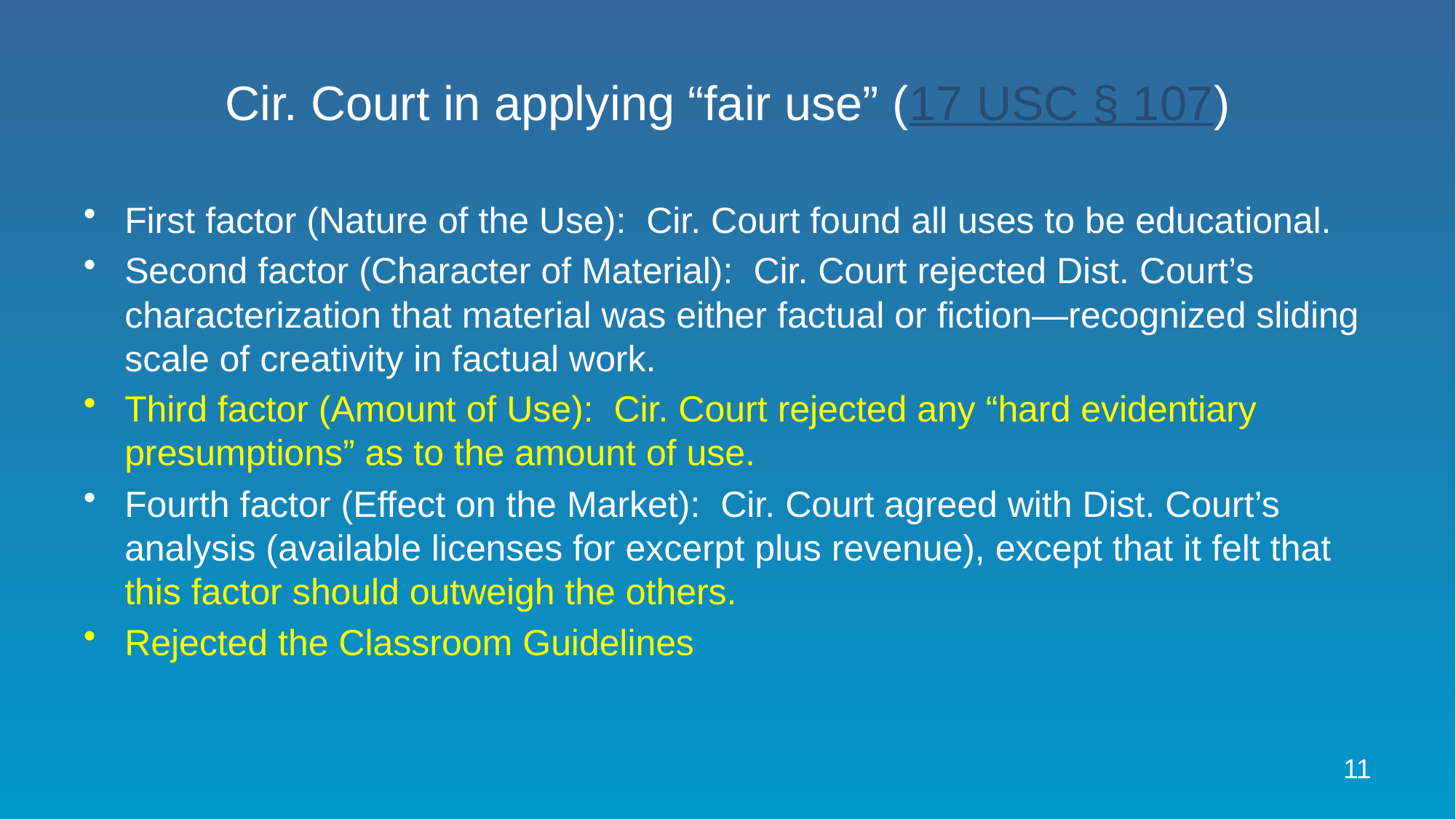

# Cir. Court in applying “fair use” (17 USC § 107)
First factor (Nature of the Use):  Cir. Court found all uses to be educational.
Second factor (Character of Material):  Cir. Court rejected Dist. Court’s characterization that material was either factual or fiction—recognized sliding scale of creativity in factual work.
Third factor (Amount of Use):  Cir. Court rejected any “hard evidentiary presumptions” as to the amount of use.
Fourth factor (Effect on the Market):  Cir. Court agreed with Dist. Court’s analysis (available licenses for excerpt plus revenue), except that it felt that this factor should outweigh the others.
Rejected the Classroom Guidelines

11